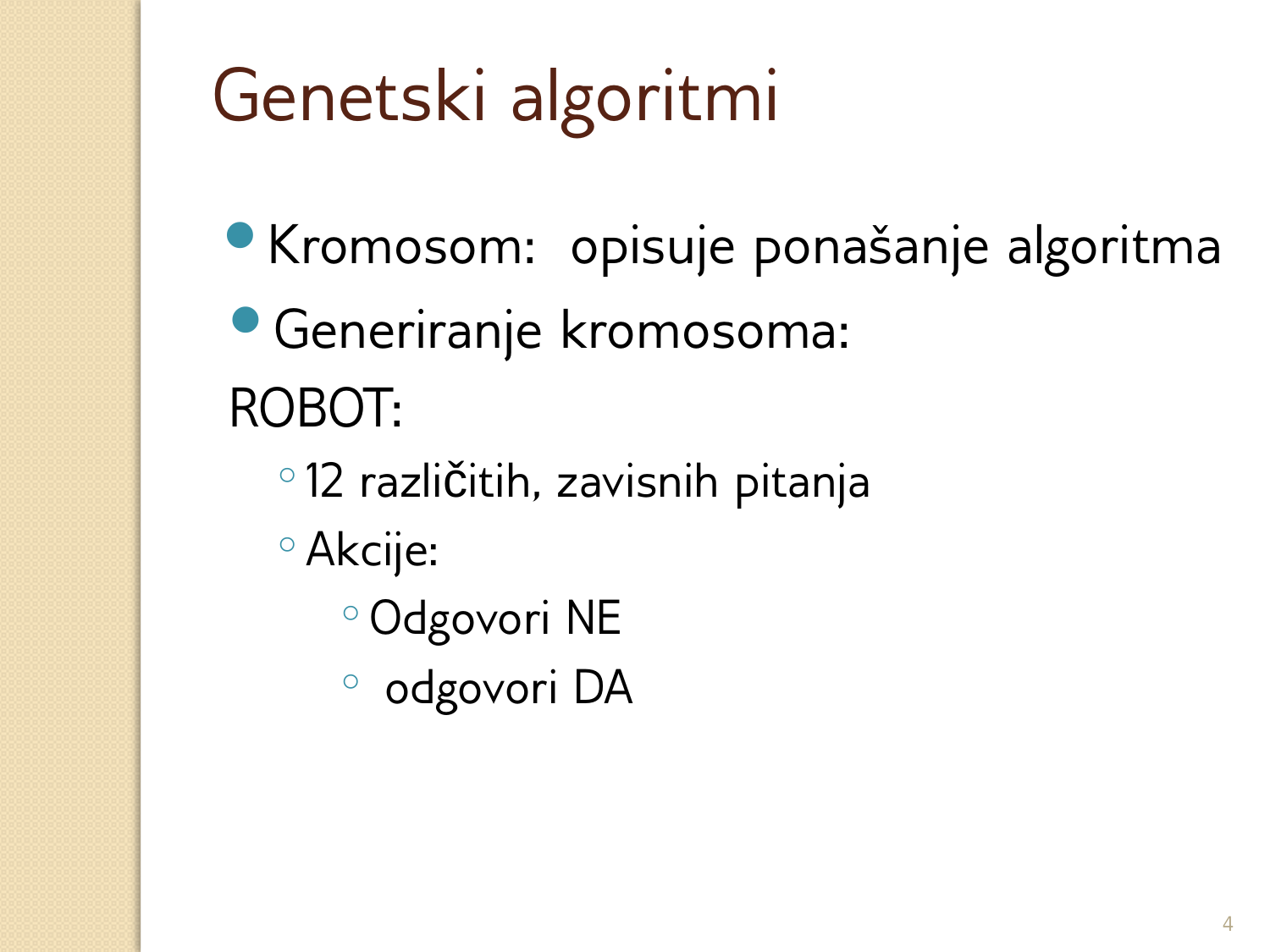

Genetski algoritmi
Kromosom:  opisuje ponašanje algoritma

Generiranje kromosoma:
ROBOT:
12 različitih, zavisnih pitanja
Akcije:
Odgovori NE
 odgovori DA

4